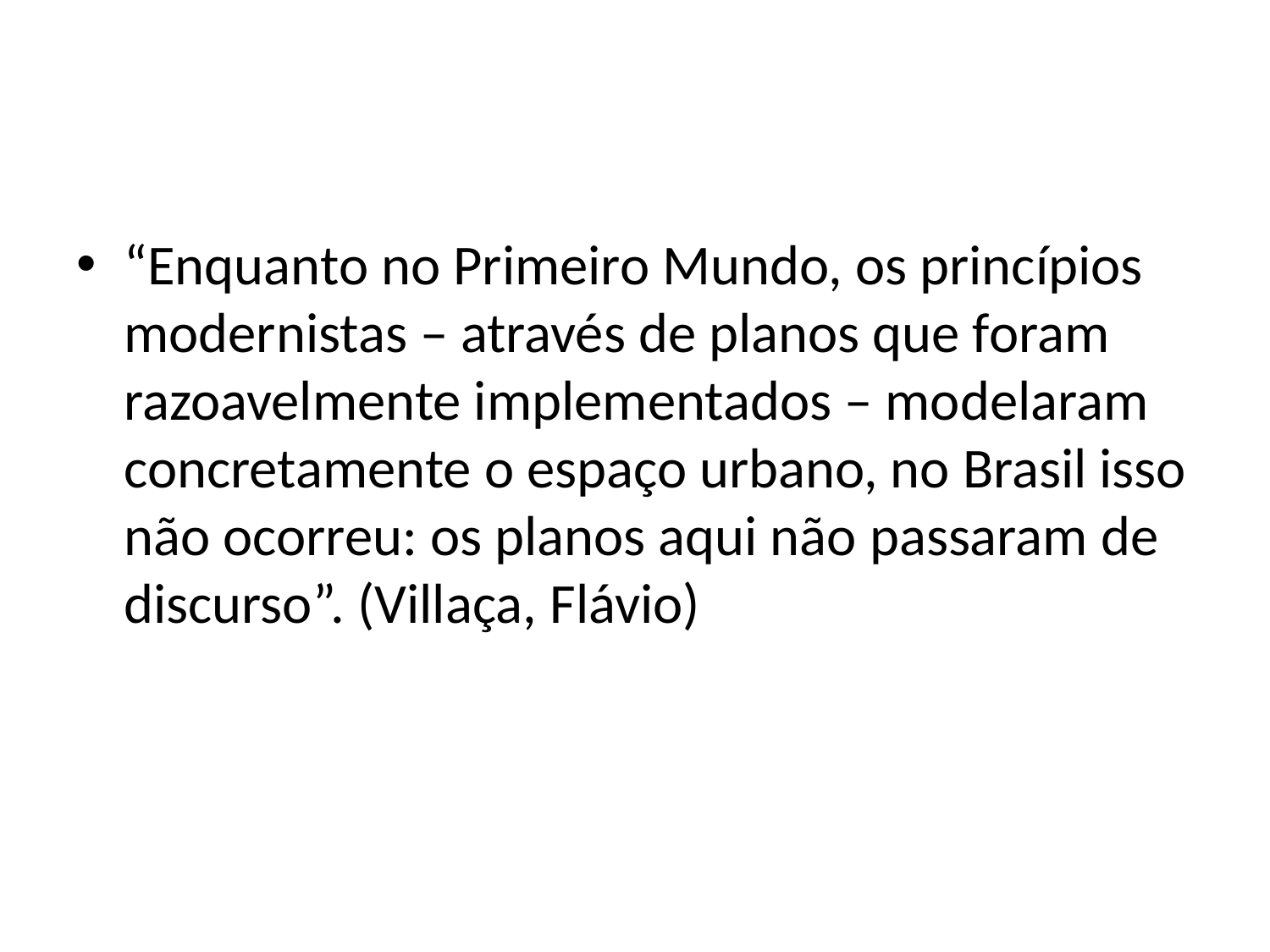

#
“Enquanto no Primeiro Mundo, os princípios modernistas – através de planos que foram razoavelmente implementados – modelaram concretamente o espaço urbano, no Brasil isso não ocorreu: os planos aqui não passaram de discurso”. (Villaça, Flávio)